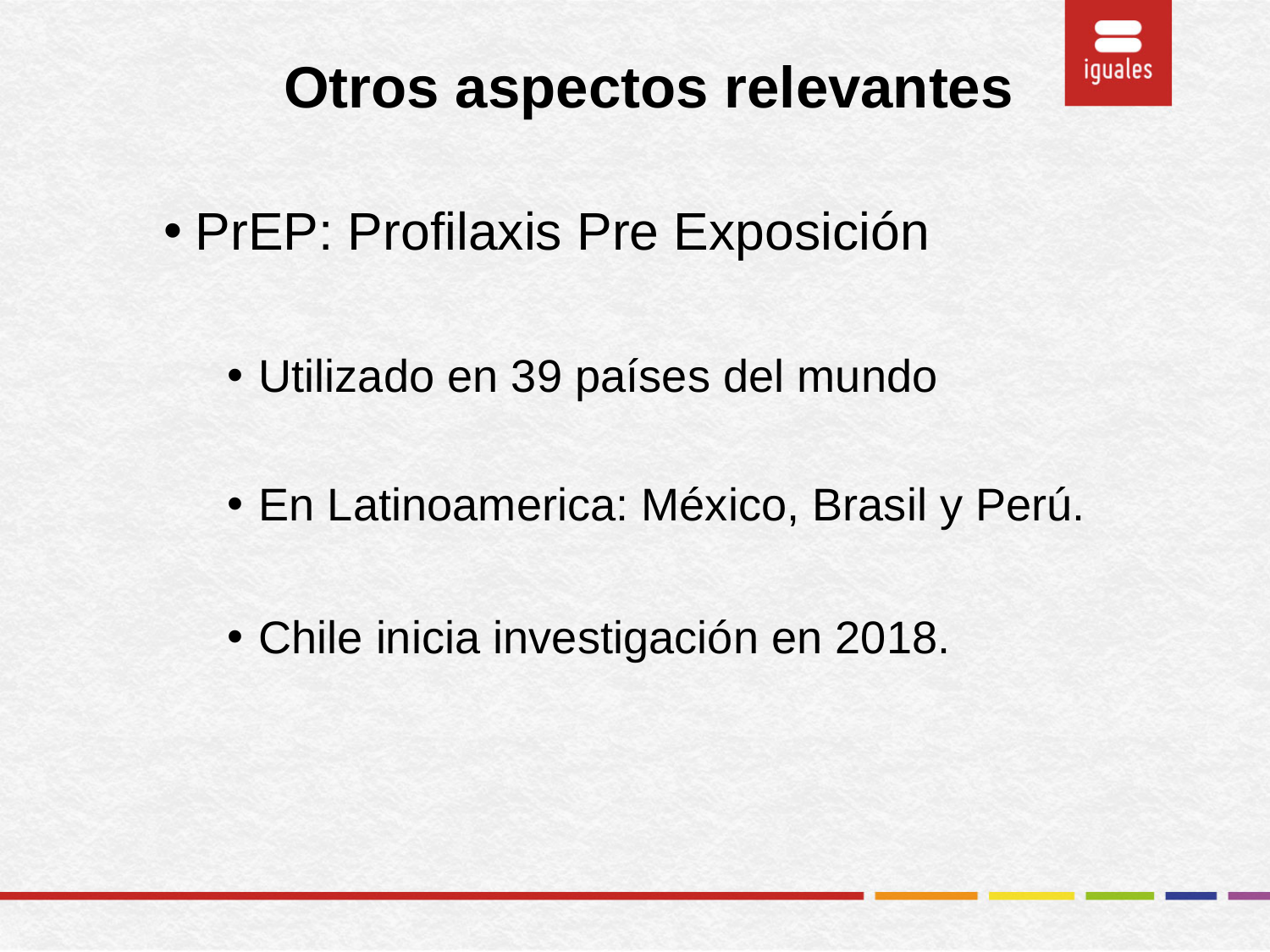

# Otros aspectos relevantes
PrEP: Profilaxis Pre Exposición

Utilizado en 39 países del mundo

En Latinoamerica: México, Brasil y Perú.

Chile inicia investigación en 2018.